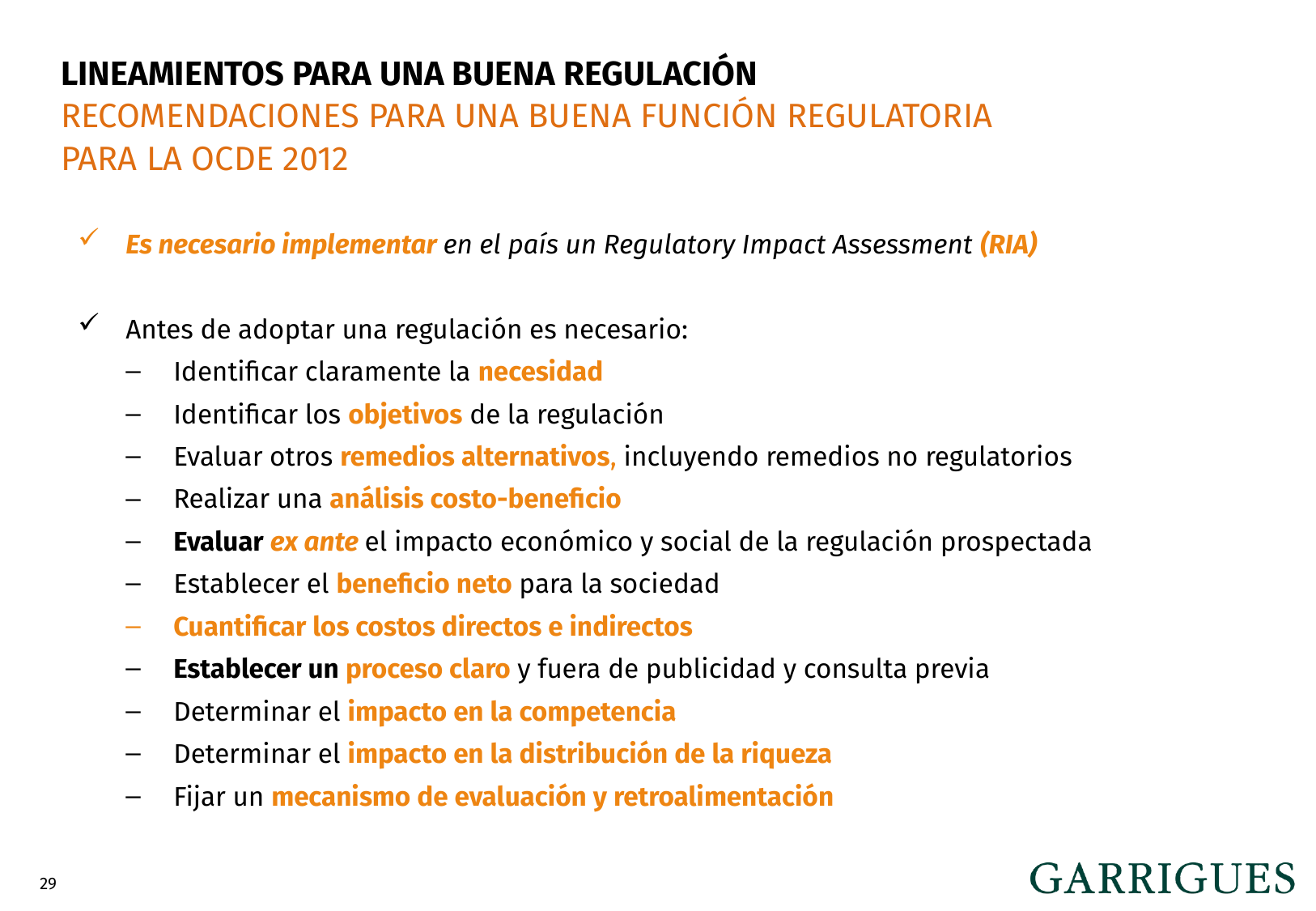

LINEAMIENTOS PARA UNA BUENA REGULACIÓN
RECOMENDACIONES PARA UNA BUENA FUNCIÓN REGULATORIA PARA LA OCDE 2012

Es necesario implementar en el país un Regulatory Impact Assessment (RIA)

Antes de adoptar una regulación es necesario:
Identificar claramente la necesidad
Identificar los objetivos de la regulación
Evaluar otros remedios alternativos, incluyendo remedios no regulatorios
Realizar una análisis costo-beneficio
Evaluar ex ante el impacto económico y social de la regulación prospectada
Establecer el beneficio neto para la sociedad
Cuantificar los costos directos e indirectos
Establecer un proceso claro y fuera de publicidad y consulta previa
Determinar el impacto en la competencia
Determinar el impacto en la distribución de la riqueza
Fijar un mecanismo de evaluación y retroalimentación